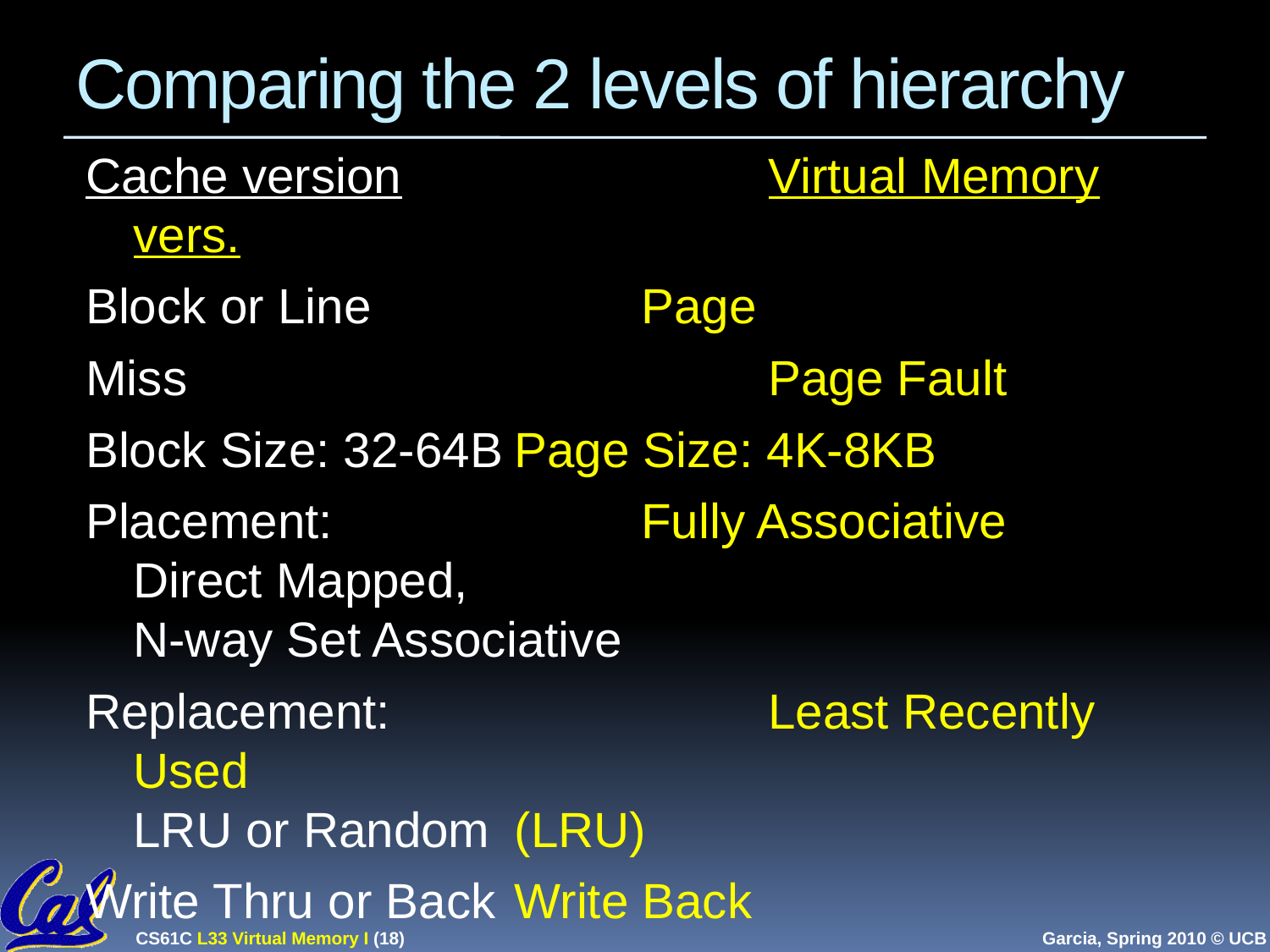

# Comparing the 2 levels of hierarchy
Cache version			Virtual Memory vers.
Block or Line			Page
Miss					Page Fault
Block Size: 32-64B	Page Size: 4K-8KB
Placement:			Fully Associative
Direct Mapped,
N-way Set Associative
Replacement:			Least Recently Used
LRU or Random	(LRU)
Write Thru or Back	Write Back